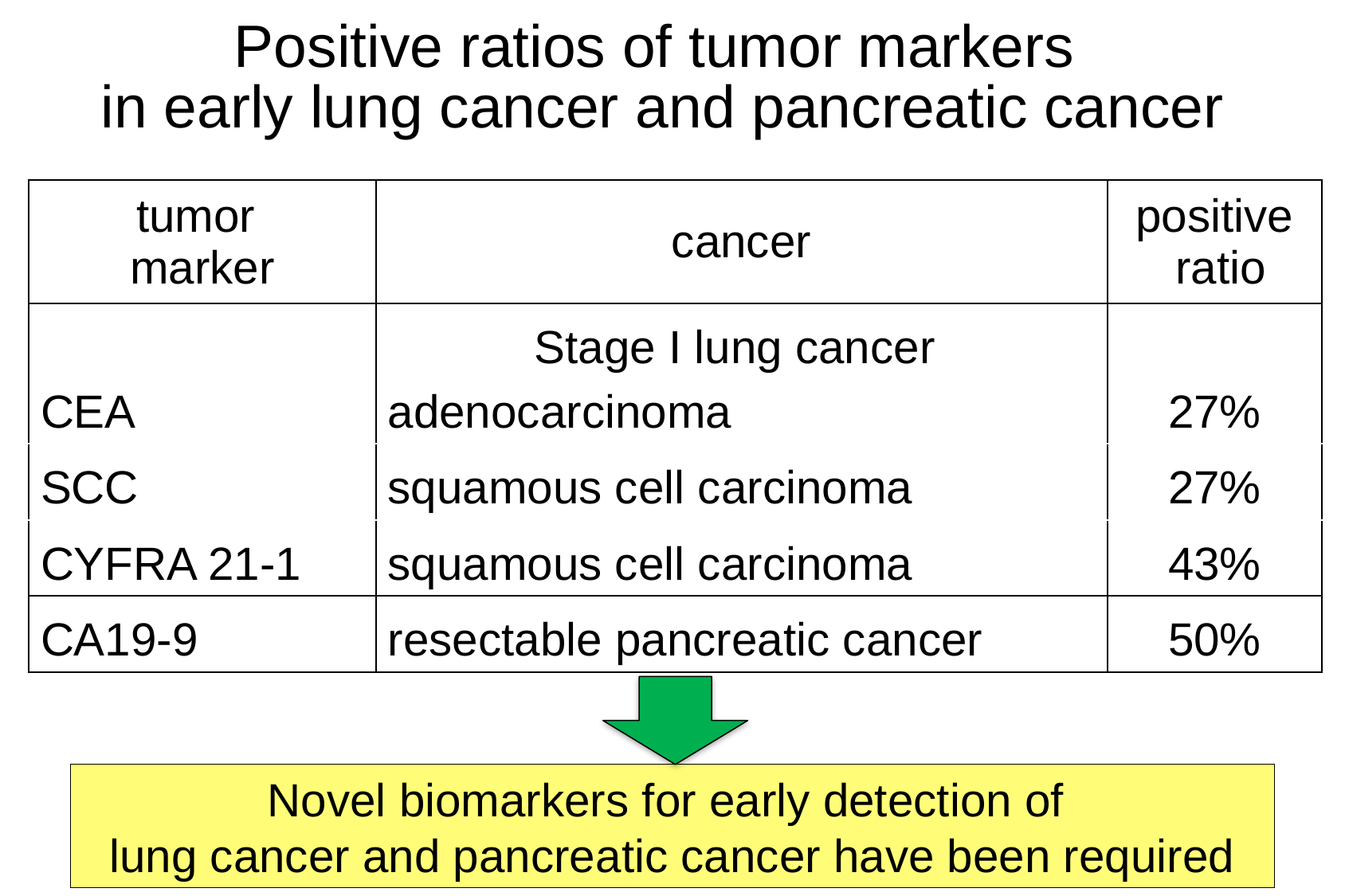

Positive ratios of tumor markers
in early lung cancer and pancreatic cancer
| tumor marker | cancer | positive ratio |
| --- | --- | --- |
| CEA | Stage I lung cancer adenocarcinoma | 27% |
| SCC | squamous cell carcinoma | 27% |
| CYFRA 21-1 | squamous cell carcinoma | 43% |
| CA19-9 | resectable pancreatic cancer | 50% |

Novel biomarkers for early detection of
lung cancer and pancreatic cancer have been required